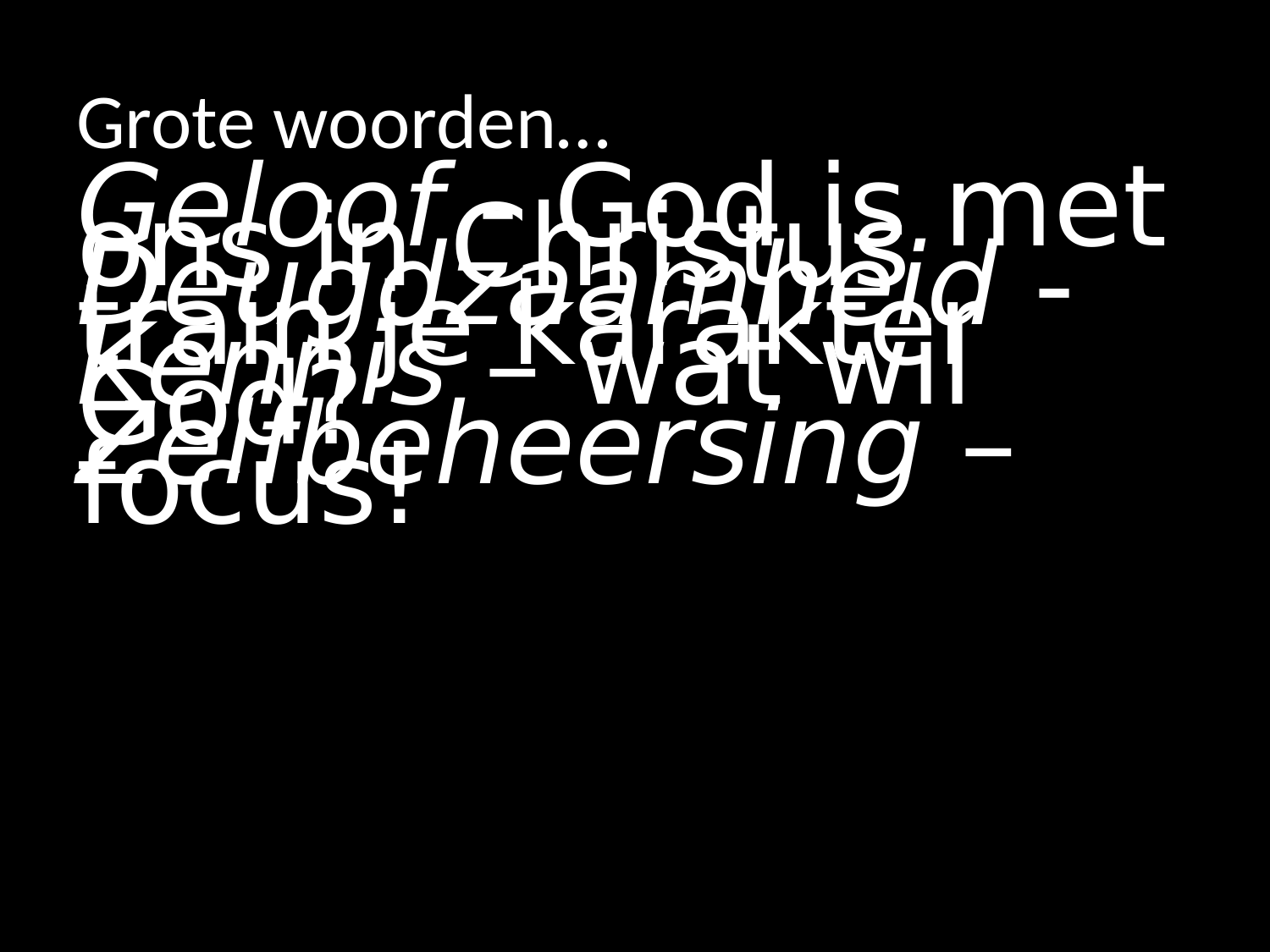

# Grote woorden…
Geloof - God is met ons in Christus
Deugdzaamheid - train je karakter
Kennis – wat wil God?
Zelfbeheersing – focus!